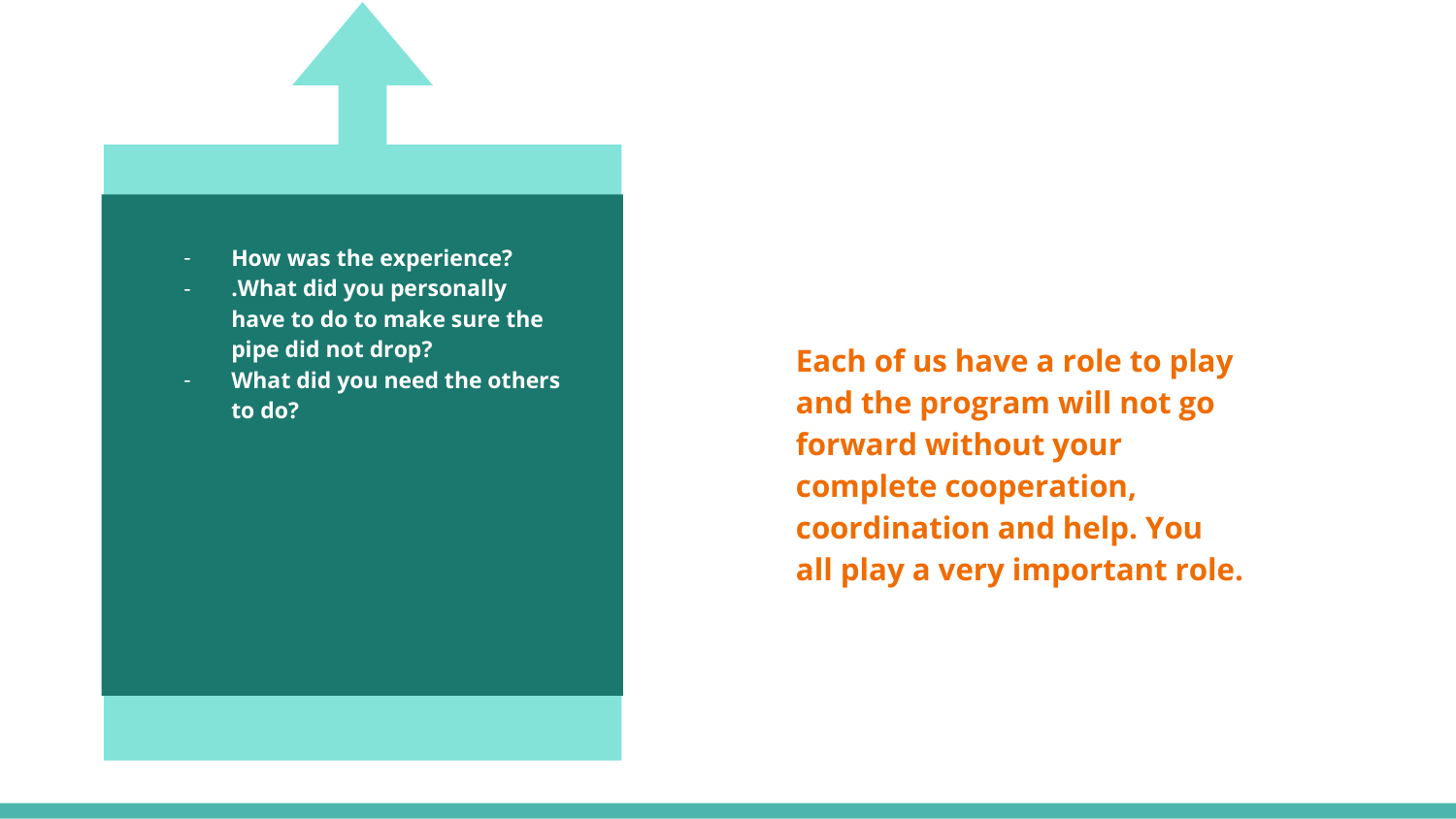

How was the experience?
.What did you personally have to do to make sure the pipe did not drop?
What did you need the others to do?

Each of us have a role to play and the program will not go forward without your complete cooperation, coordination and help. You all play a very important role.